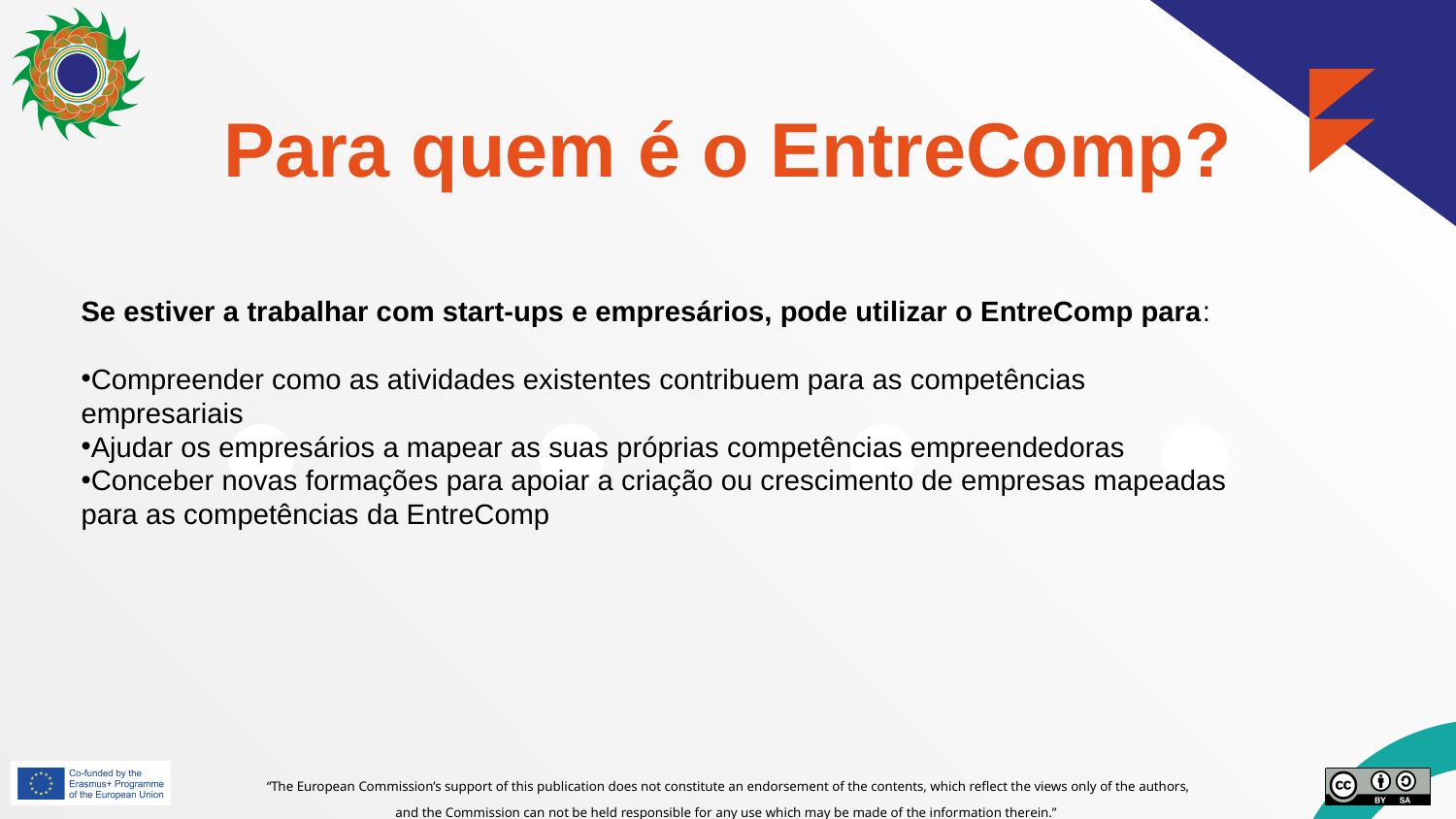

# Para quem é o EntreComp?
Se estiver a trabalhar com start-ups e empresários, pode utilizar o EntreComp para:

Compreender como as atividades existentes contribuem para as competências empresariais
Ajudar os empresários a mapear as suas próprias competências empreendedoras
Conceber novas formações para apoiar a criação ou crescimento de empresas mapeadas para as competências da EntreComp